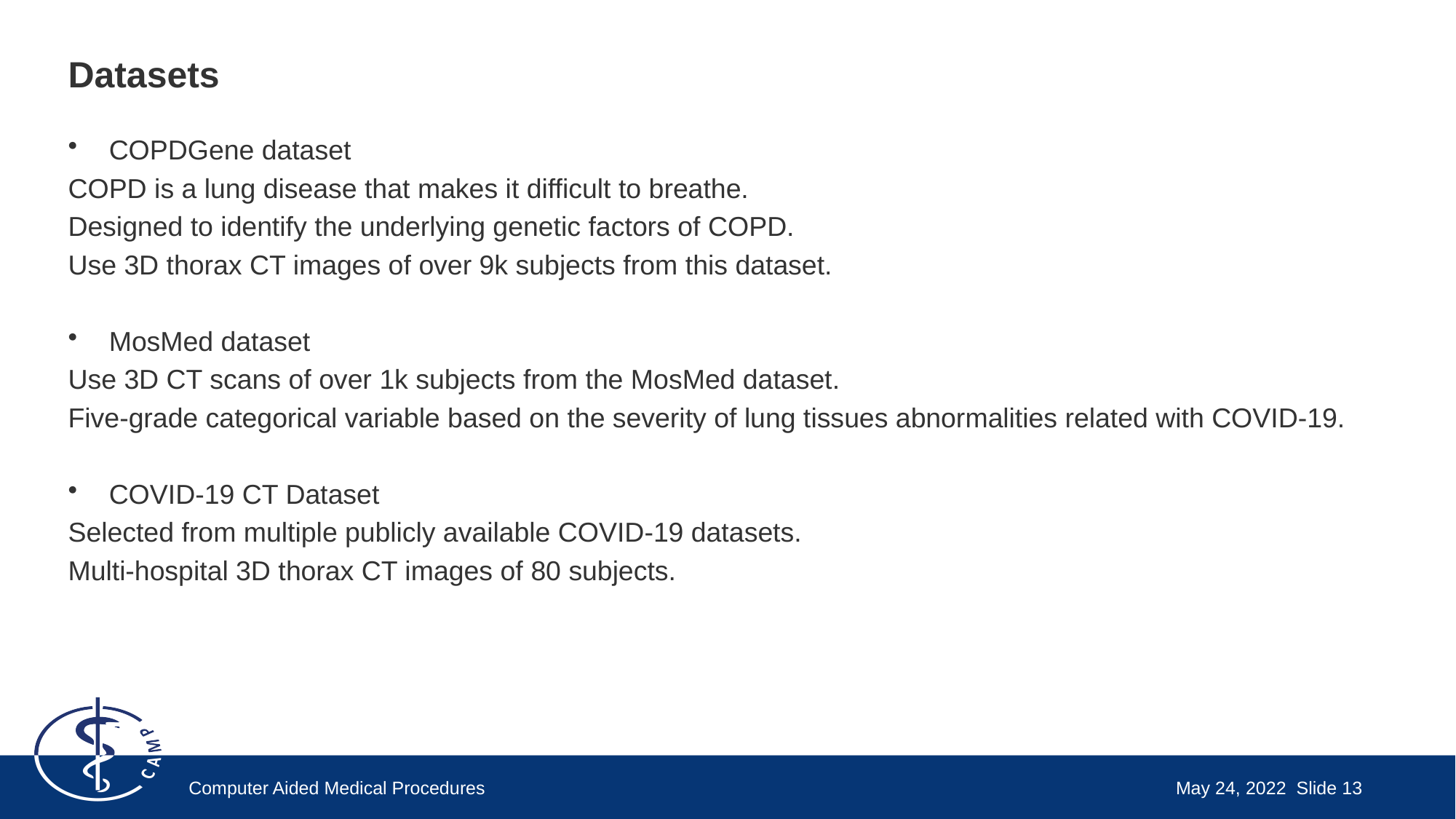

# Datasets
COPDGene dataset
COPD is a lung disease that makes it difficult to breathe.
Designed to identify the underlying genetic factors of COPD.
Use 3D thorax CT images of over 9k subjects from this dataset.

MosMed dataset
Use 3D CT scans of over 1k subjects from the MosMed dataset.
Five-grade categorical variable based on the severity of lung tissues abnormalities related with COVID-19.

COVID-19 CT Dataset
Selected from multiple publicly available COVID-19 datasets.
Multi-hospital 3D thorax CT images of 80 subjects.

Computer Aided Medical Procedures
May 24, 2022
Slide 13